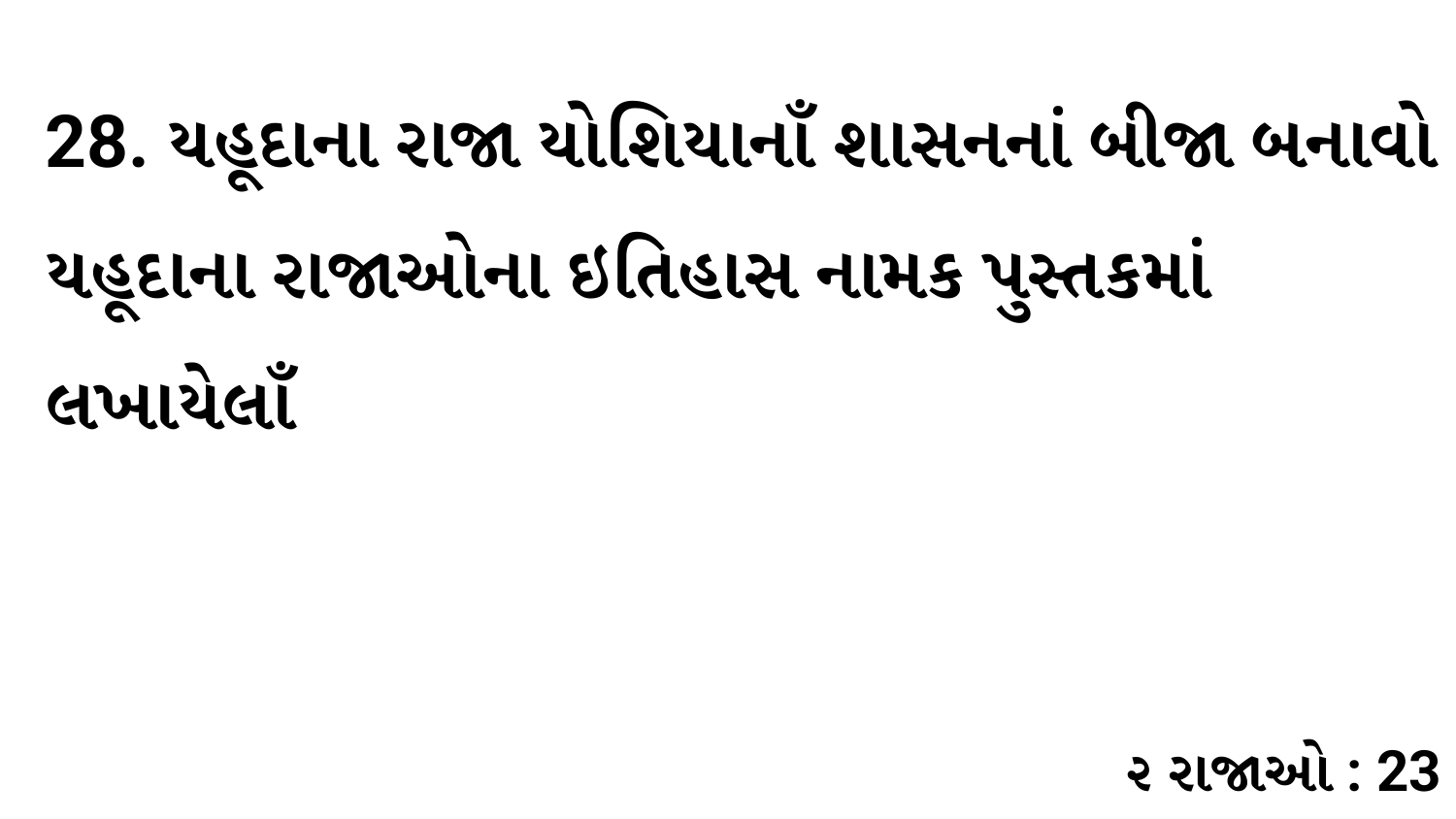

28. યહૂદાના રાજા યોશિયાનાઁ શાસનનાં બીજા બનાવો યહૂદાના રાજાઓના ઇતિહાસ નામક પુસ્તકમાં લખાયેલાઁ
૨ રાજાઓ : 23